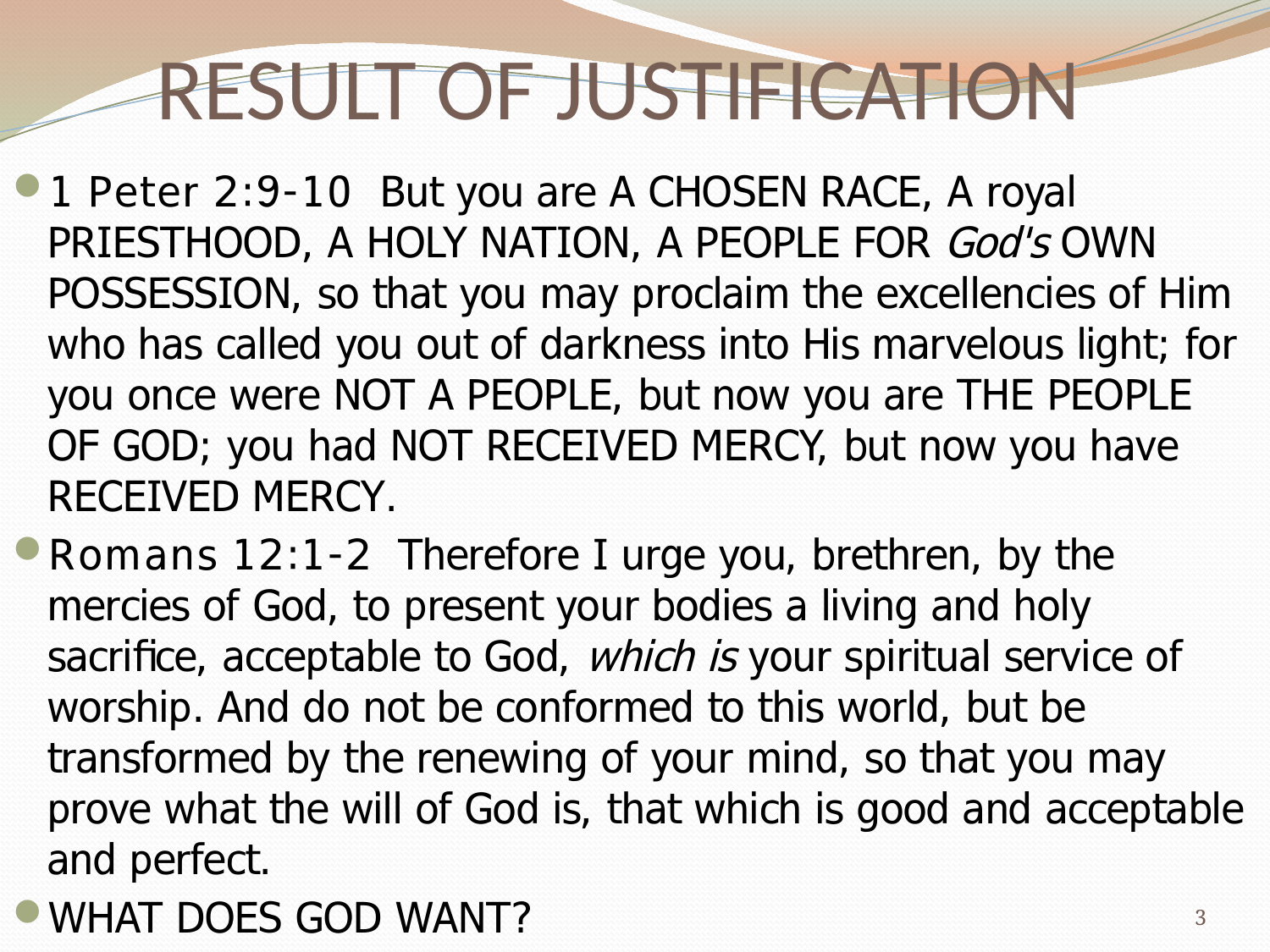

# RESULT OF JUSTIFICATION
1 Peter 2:9-10  But you are A CHOSEN RACE, A royal PRIESTHOOD, A HOLY NATION, A PEOPLE FOR God's OWN POSSESSION, so that you may proclaim the excellencies of Him who has called you out of darkness into His marvelous light; for you once were NOT A PEOPLE, but now you are THE PEOPLE OF GOD; you had NOT RECEIVED MERCY, but now you have RECEIVED MERCY.
Romans 12:1-2  Therefore I urge you, brethren, by the mercies of God, to present your bodies a living and holy sacrifice, acceptable to God, which is your spiritual service of worship. And do not be conformed to this world, but be transformed by the renewing of your mind, so that you may prove what the will of God is, that which is good and acceptable and perfect.
WHAT DOES GOD WANT?

3